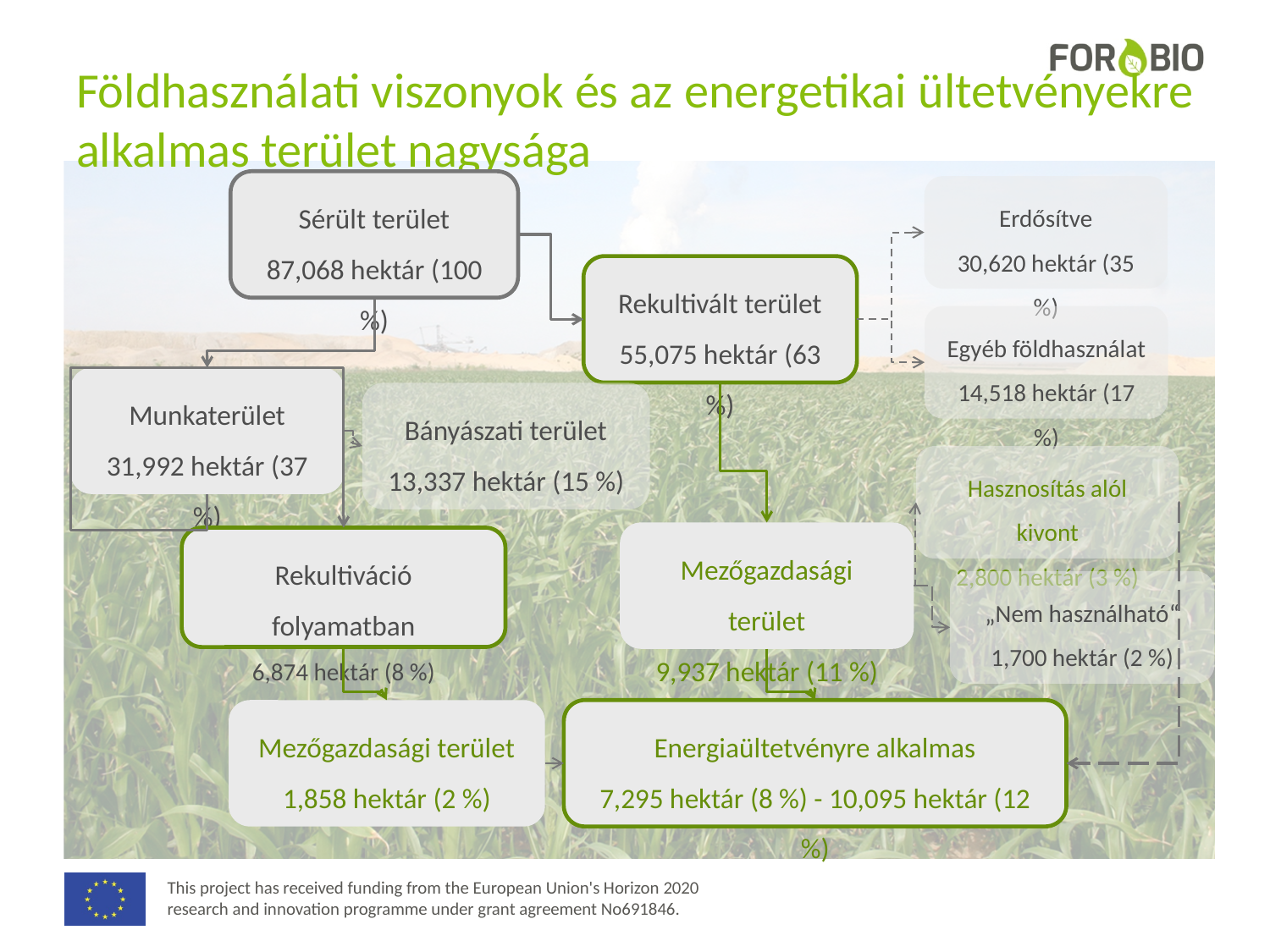

# Földhasználati viszonyok és az energetikai ültetvényekre alkalmas terület nagysága

Sérült terület
87,068 hektár (100 %)
Erdősítve
30,620 hektár (35 %)

Rekultivált terület
55,075 hektár (63 %)
Egyéb földhasználat
14,518 hektár (17 %)
Munkaterület
31,992 hektár (37 %)
Bányászati terület
13,337 hektár (15 %)
Hasznosítás alól kivont
2,800 hektár (3 %)
Mezőgazdasági terület
9,937 hektár (11 %)
Rekultiváció folyamatban
6,874 hektár (8 %)
„Nem használható“
1,700 hektár (2 %)
Energiaültetvényre alkalmas
7,295 hektár (8 %) - 10,095 hektár (12 %)
Mezőgazdasági terület
1,858 hektár (2 %)